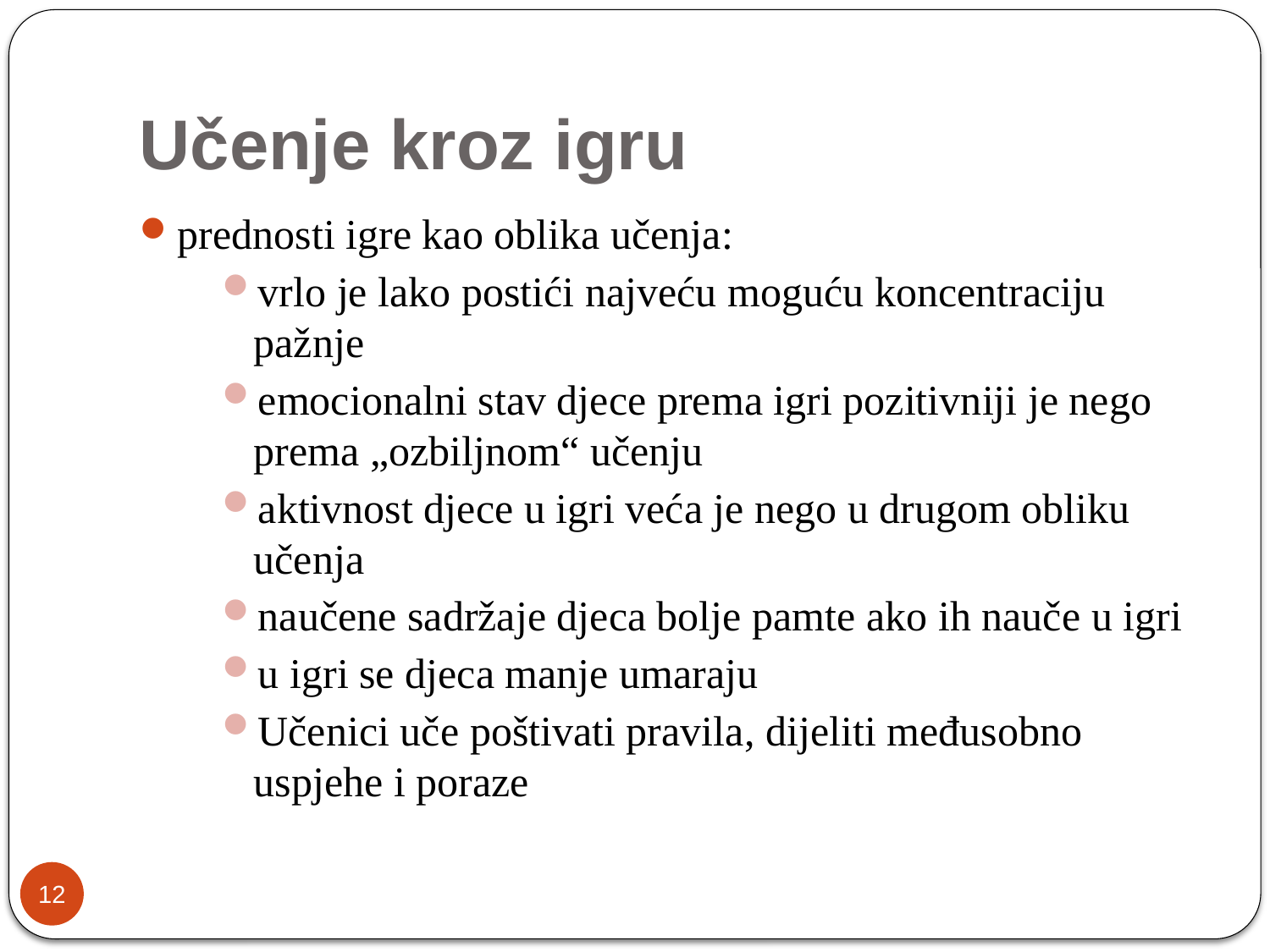

# Učenje kroz igru
prednosti igre kao oblika učenja:
vrlo je lako postići najveću moguću koncentraciju pažnje
emocionalni stav djece prema igri pozitivniji je nego prema „ozbiljnom“ učenju
aktivnost djece u igri veća je nego u drugom obliku učenja
naučene sadržaje djeca bolje pamte ako ih nauče u igri
u igri se djeca manje umaraju
Učenici uče poštivati pravila, dijeliti međusobno uspjehe i poraze
12